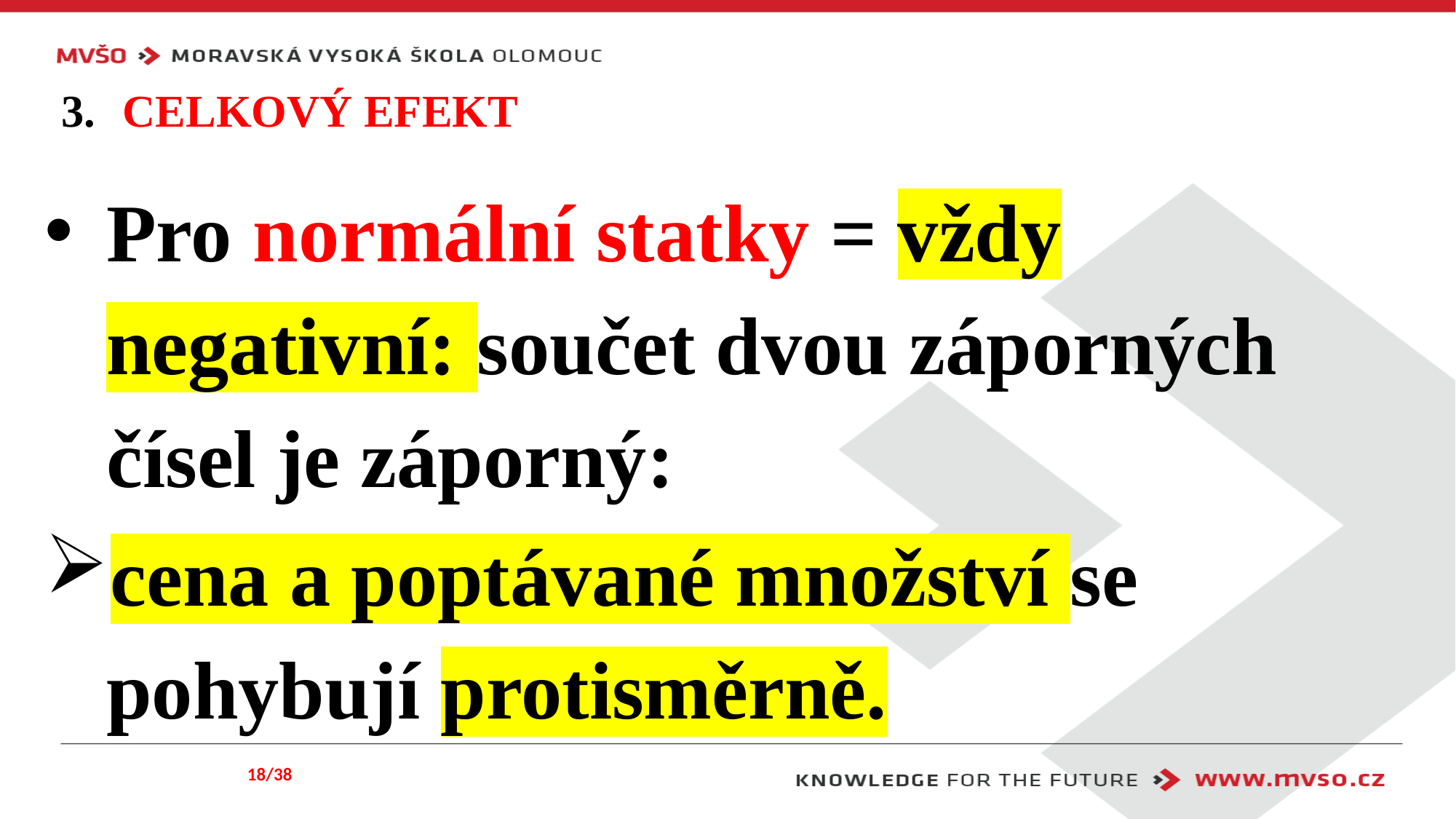

# CELKOVÝ EFEKT
Pro normální statky = vždy negativní: součet dvou záporných čísel je záporný:
cena a poptávané množství se pohybují protisměrně.
18/38